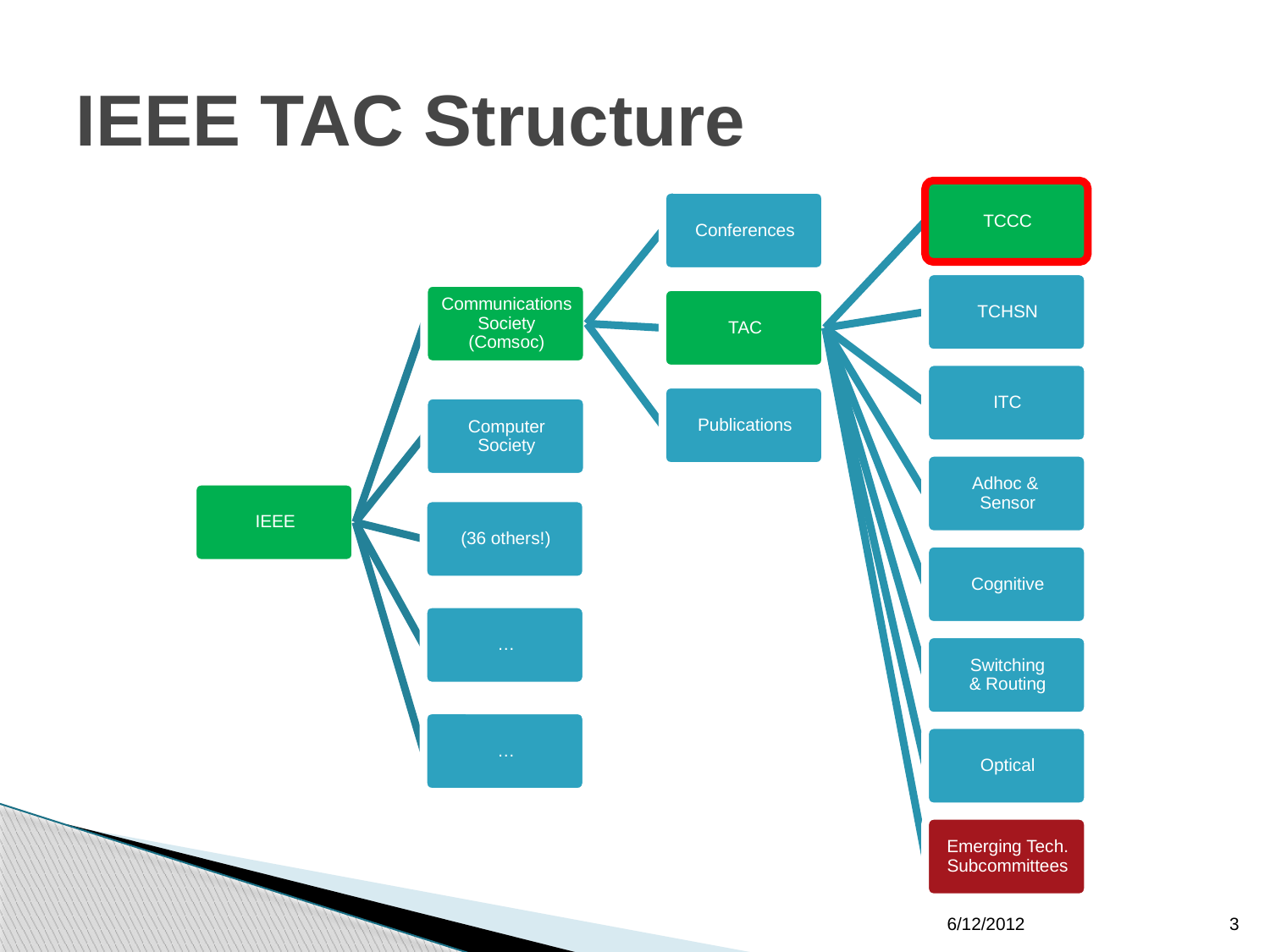

# IEEE TAC Structure
IEEE

Computer
Society

Communications
Society
(Comsoc)

TAC

TCCC

TCHSN

ITC

Adhoc &
Sensor

Cognitive

Switching
& Routing

Optical

Emerging Tech.
Subcommittees

Publications

Conferences

(36 others!)

…

…
6/12/2012
3